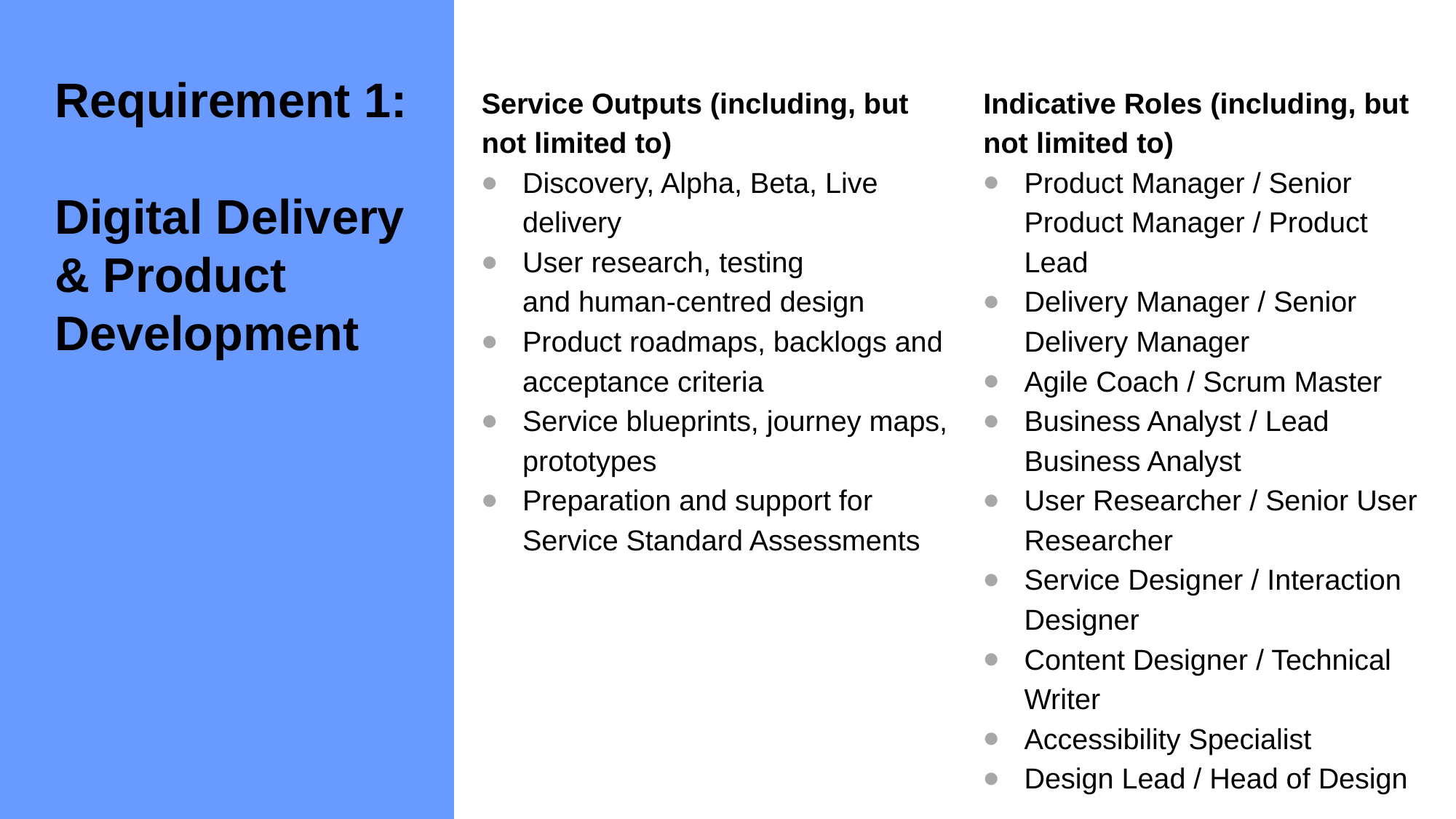

Requirement 1:

Digital Delivery & Product Development
Service Outputs (including, but not limited to)
Discovery, Alpha, Beta, Live delivery
User research, testing and human‑centred design
Product roadmaps, backlogs and acceptance criteria
Service blueprints, journey maps, prototypes
Preparation and support for Service Standard Assessments

Indicative Roles (including, but not limited to)
Product Manager / Senior Product Manager / Product Lead
Delivery Manager / Senior Delivery Manager
Agile Coach / Scrum Master
Business Analyst / Lead Business Analyst
User Researcher / Senior User Researcher
Service Designer / Interaction Designer
Content Designer / Technical Writer
Accessibility Specialist
Design Lead / Head of Design